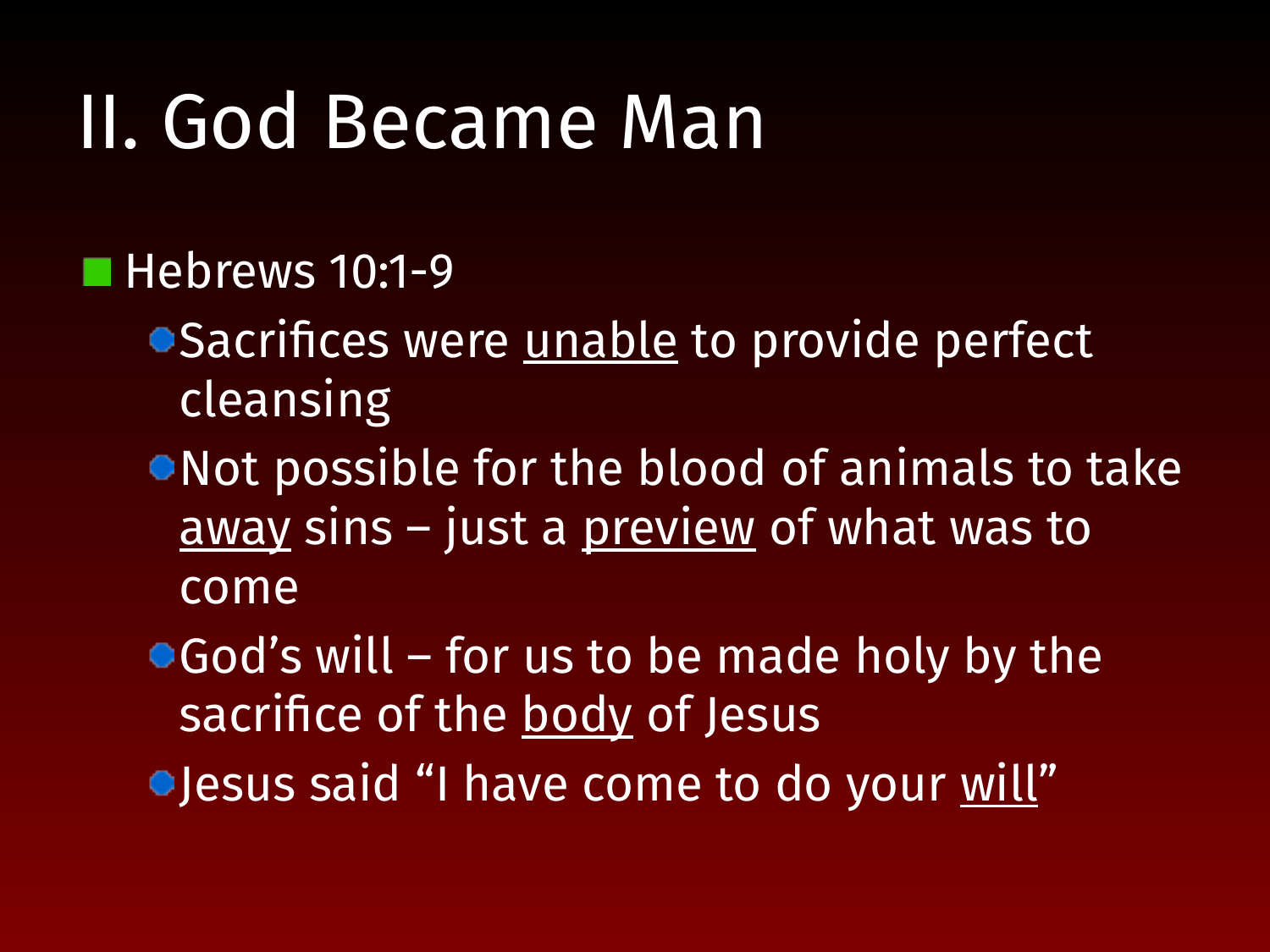

# II. God Became Man
Hebrews 10:1-9
Sacrifices were unable to provide perfect cleansing
Not possible for the blood of animals to take away sins – just a preview of what was to come
God’s will – for us to be made holy by the sacrifice of the body of Jesus
Jesus said “I have come to do your will”